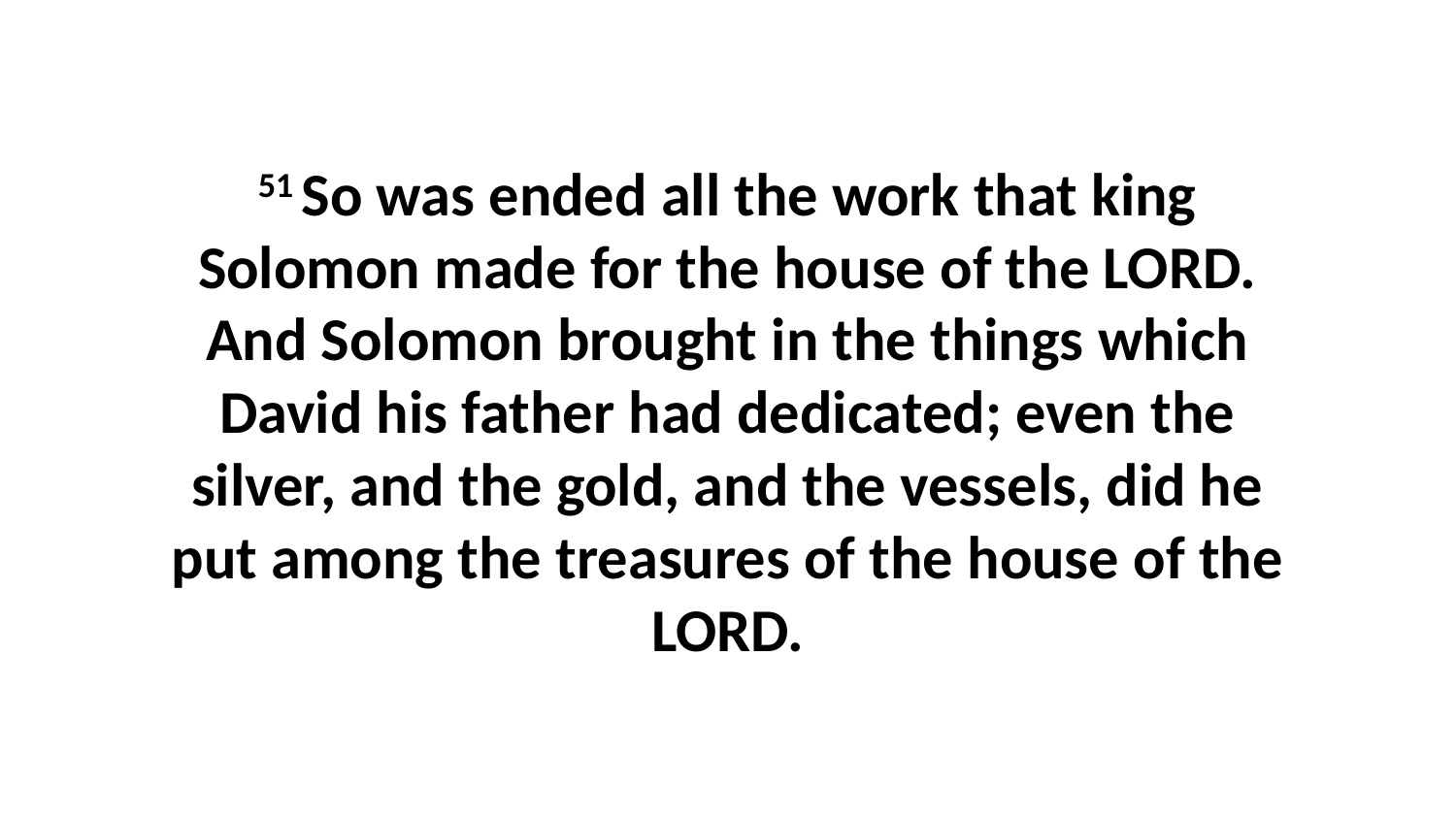

51 So was ended all the work that king Solomon made for the house of the LORD. And Solomon brought in the things which David his father had dedicated; even the silver, and the gold, and the vessels, did he put among the treasures of the house of the LORD.